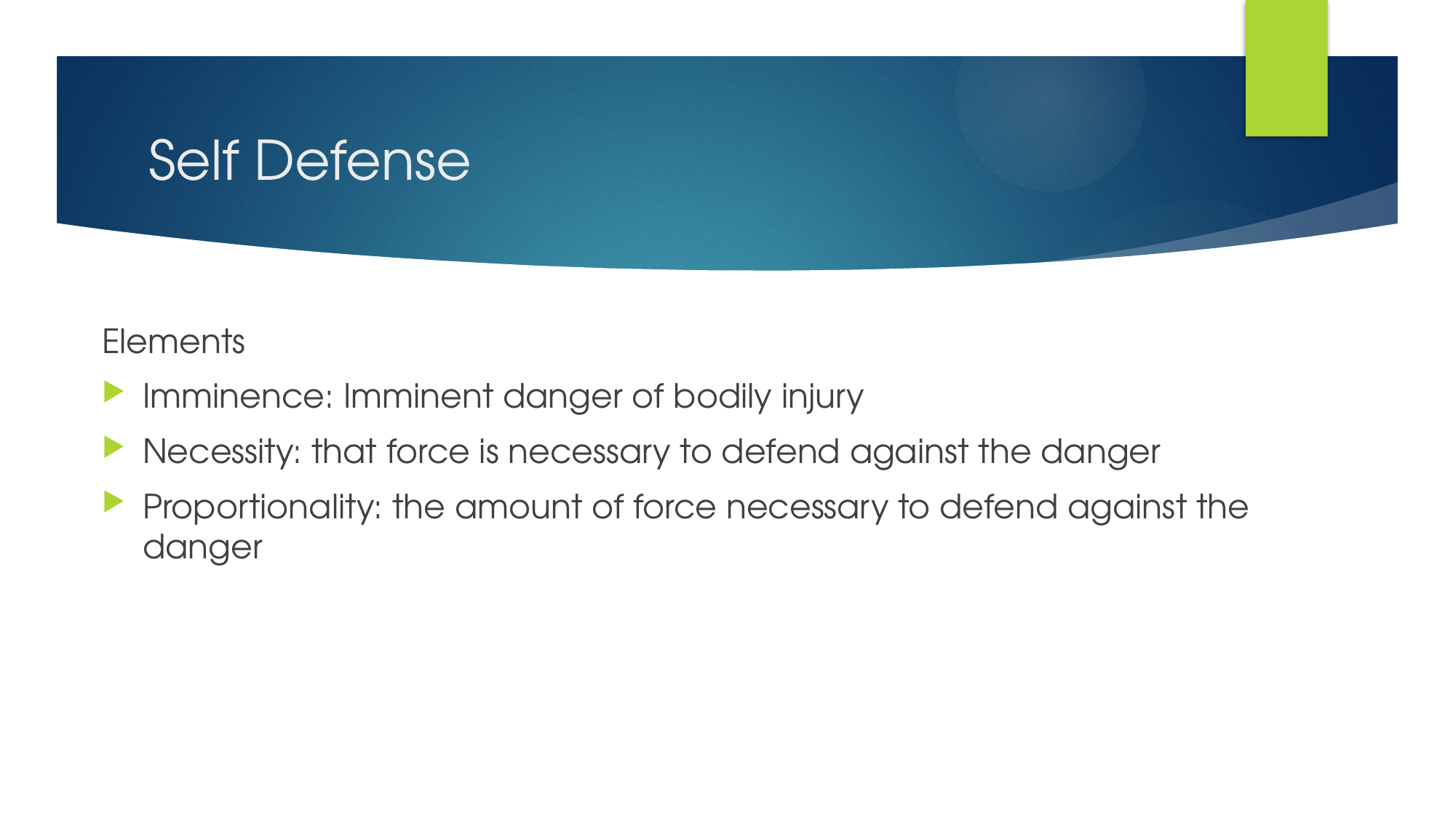

# Self Defense
Elements
Imminence: Imminent danger of bodily injury
Necessity: that force is necessary to defend against the danger
Proportionality: the amount of force necessary to defend against the danger